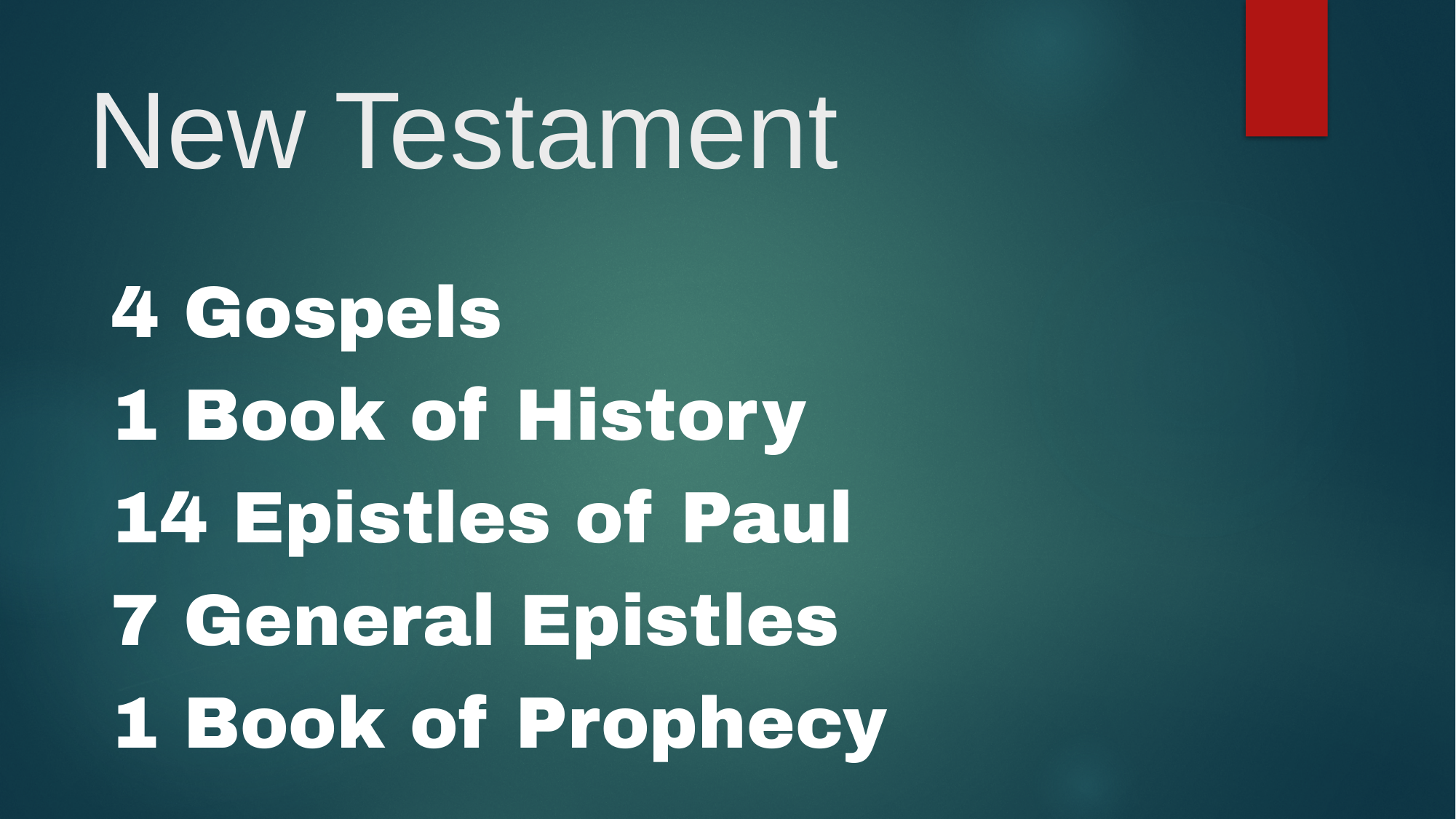

# New Testament
4 Gospels
1 Book of History
14 Epistles of Paul
7 General Epistles
1 Book of Prophecy